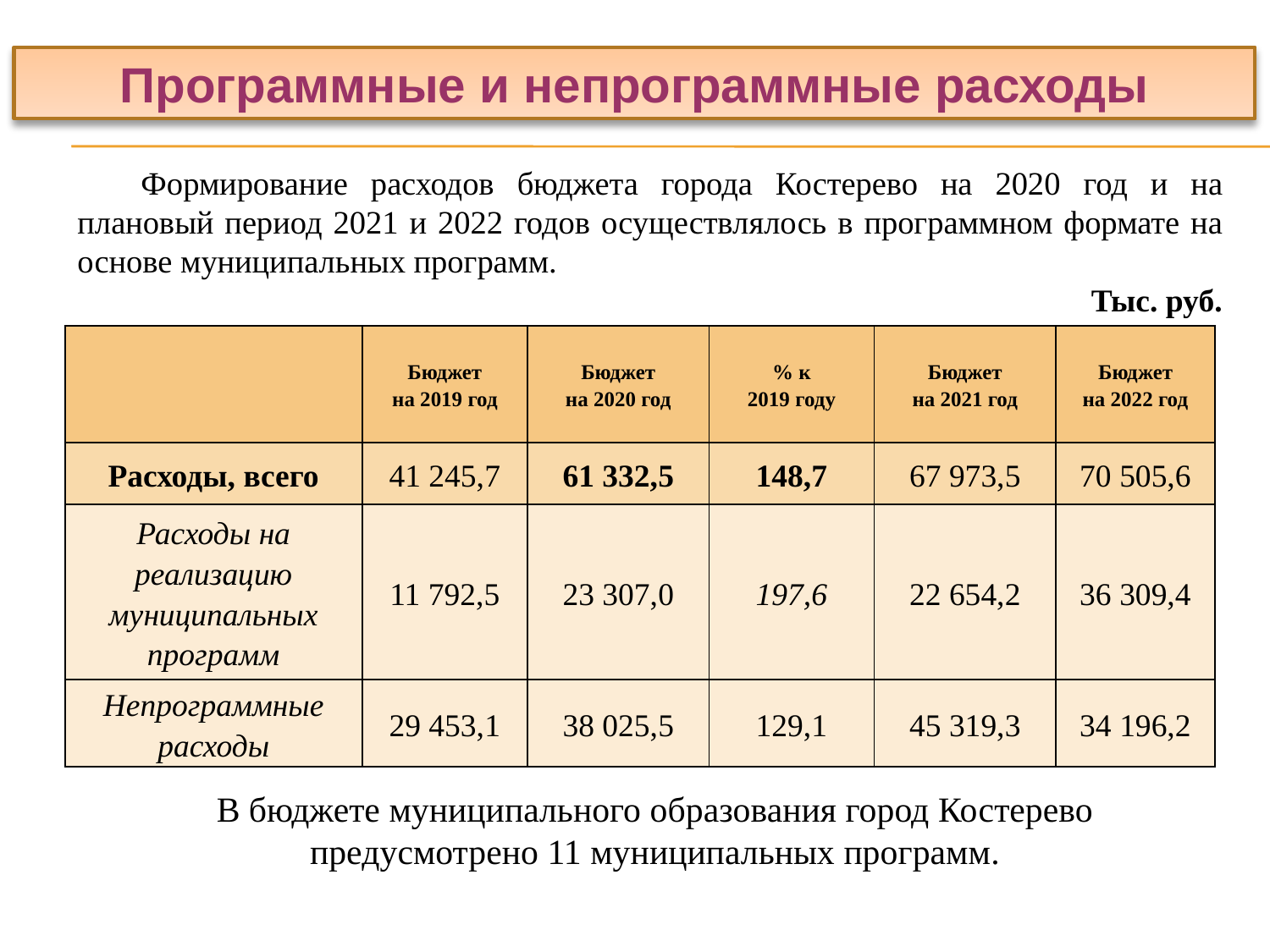

Программные и непрограммные расходы
Формирование расходов бюджета города Костерево на 2020 год и на плановый период 2021 и 2022 годов осуществлялось в программном формате на основе муниципальных программ.
     Тыс. руб.

|  | Бюджет на 2019 год | Бюджет на 2020 год | % к 2019 году | Бюджет на 2021 год | Бюджет на 2022 год |
| --- | --- | --- | --- | --- | --- |
| Расходы, всего | 41 245,7 | 61 332,5 | 148,7 | 67 973,5 | 70 505,6 |
| Расходы на реализацию муниципальных программ | 11 792,5 | 23 307,0 | 197,6 | 22 654,2 | 36 309,4 |
| Непрограммные расходы | 29 453,1 | 38 025,5 | 129,1 | 45 319,3 | 34 196,2 |
В бюджете муниципального образования город Костерево предусмотрено 11 муниципальных программ.